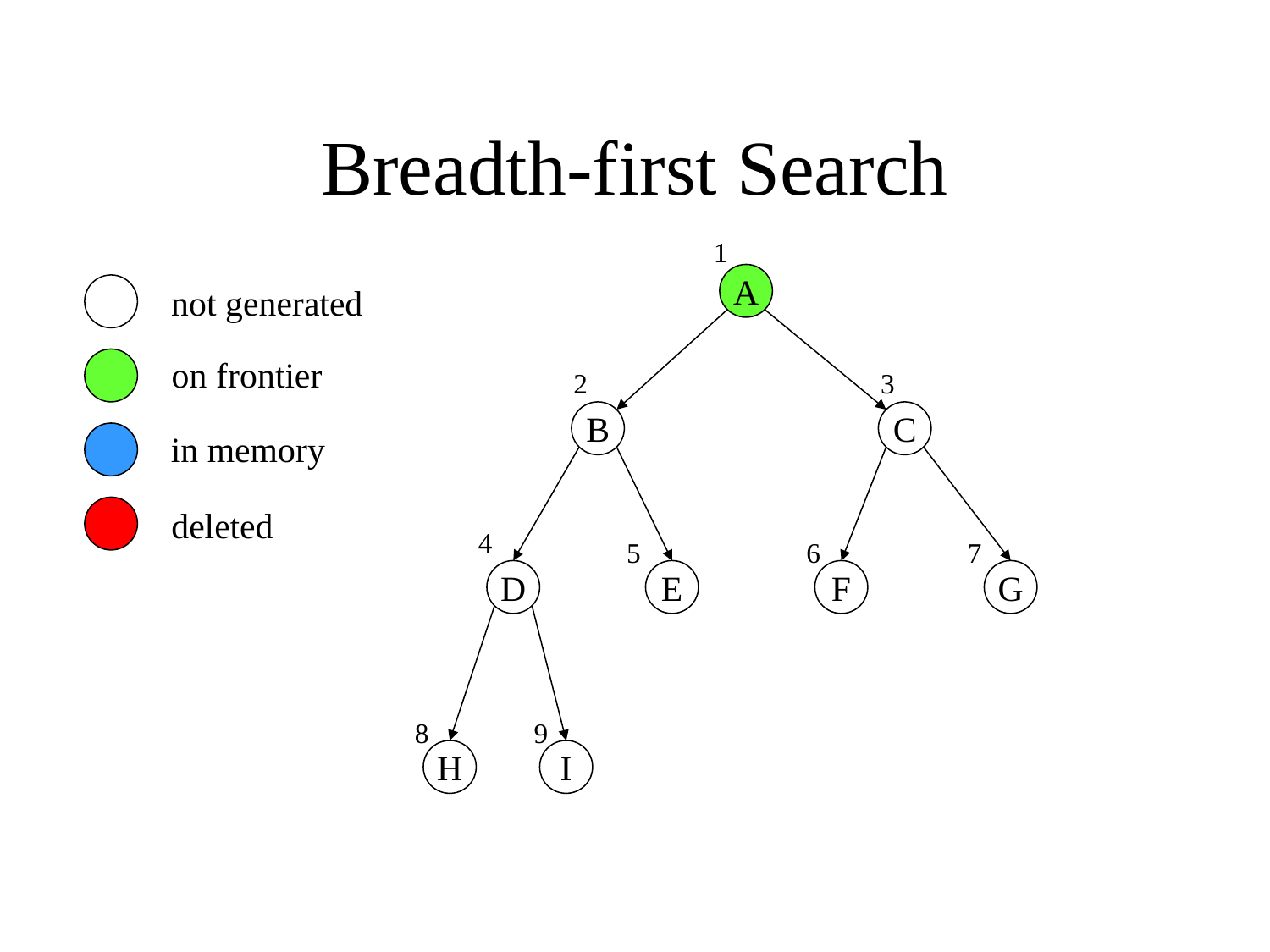

Breadth-first Search
1
A

not generated
on frontier

2
3
B
C
in memory

deleted
4
5
6
7
D
E
F
G
8
9
H
I